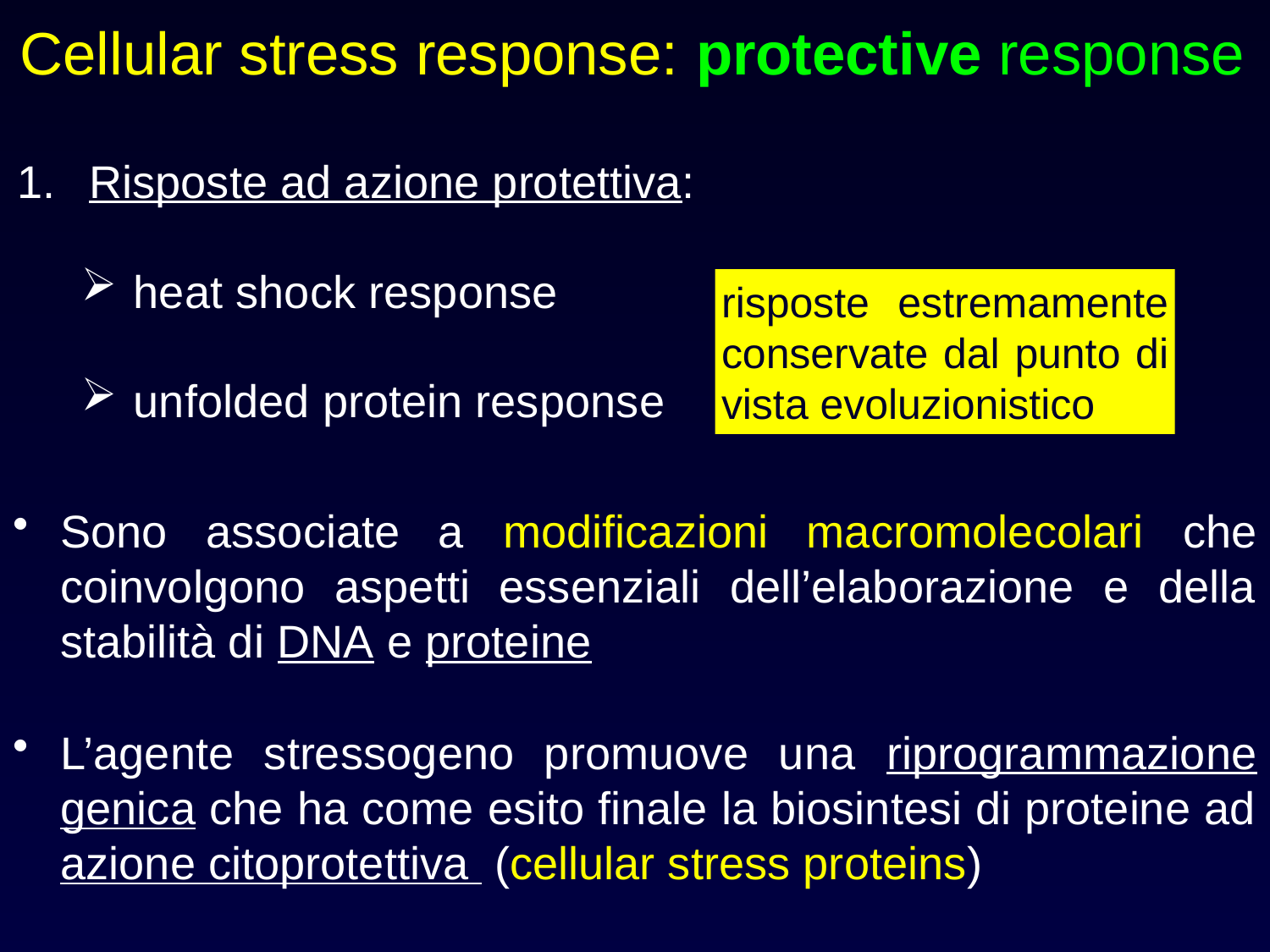

Cellular stress response: protective response
Risposte ad azione protettiva:

 heat shock response

 unfolded protein response
risposte estremamente conservate dal punto di vista evoluzionistico
Sono associate a modificazioni macromolecolari che coinvolgono aspetti essenziali dell’elaborazione e della stabilità di DNA e proteine

L’agente stressogeno promuove una riprogrammazione genica che ha come esito finale la biosintesi di proteine ad azione citoprotettiva  (cellular stress proteins)